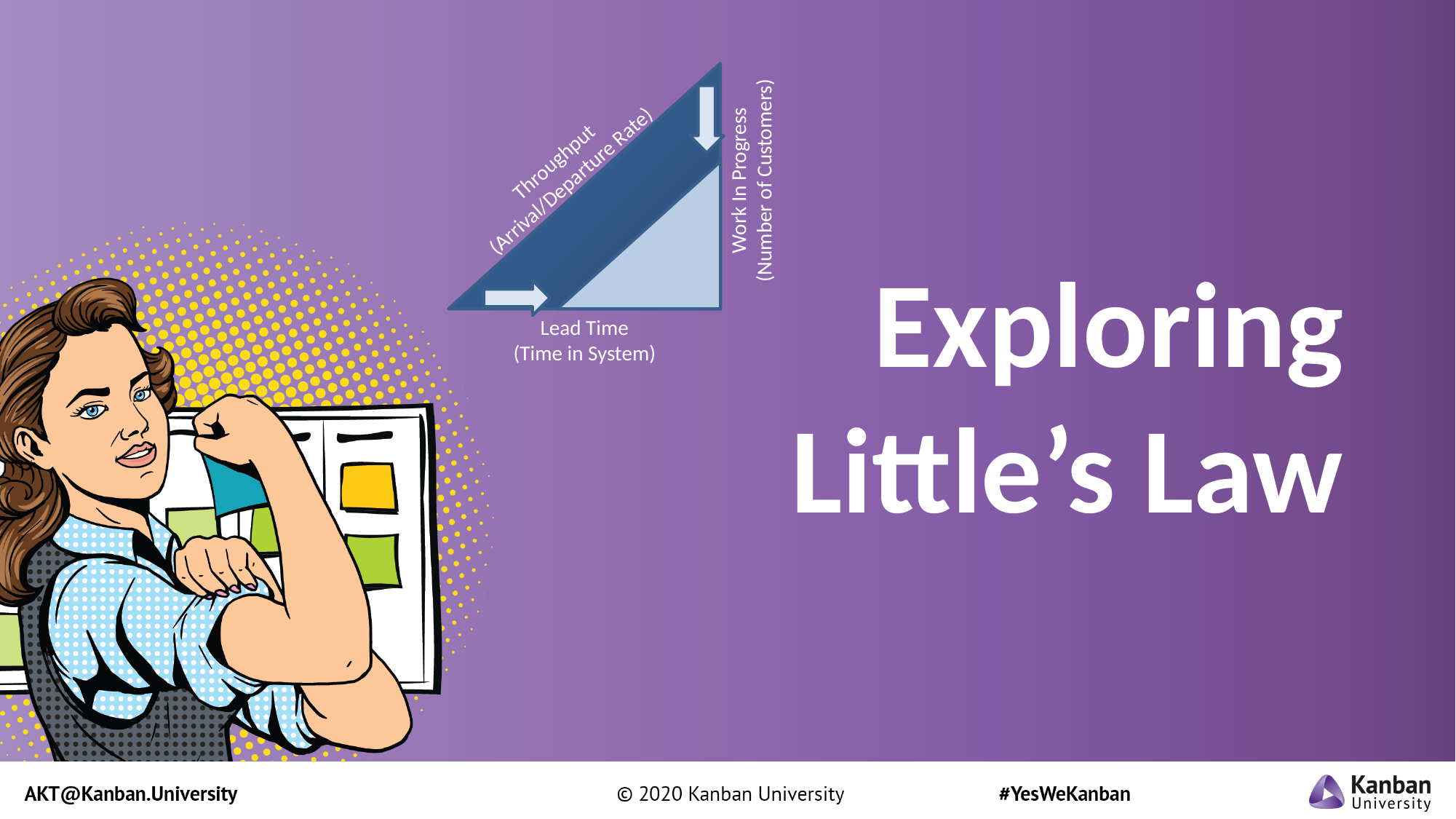

Throughput
(Arrival/Departure Rate)
Work In Progress
(Number of Customers)
Lead Time
(Time in System)

# Exploring Little’s Law
Todd Little
Chairman Kanban University